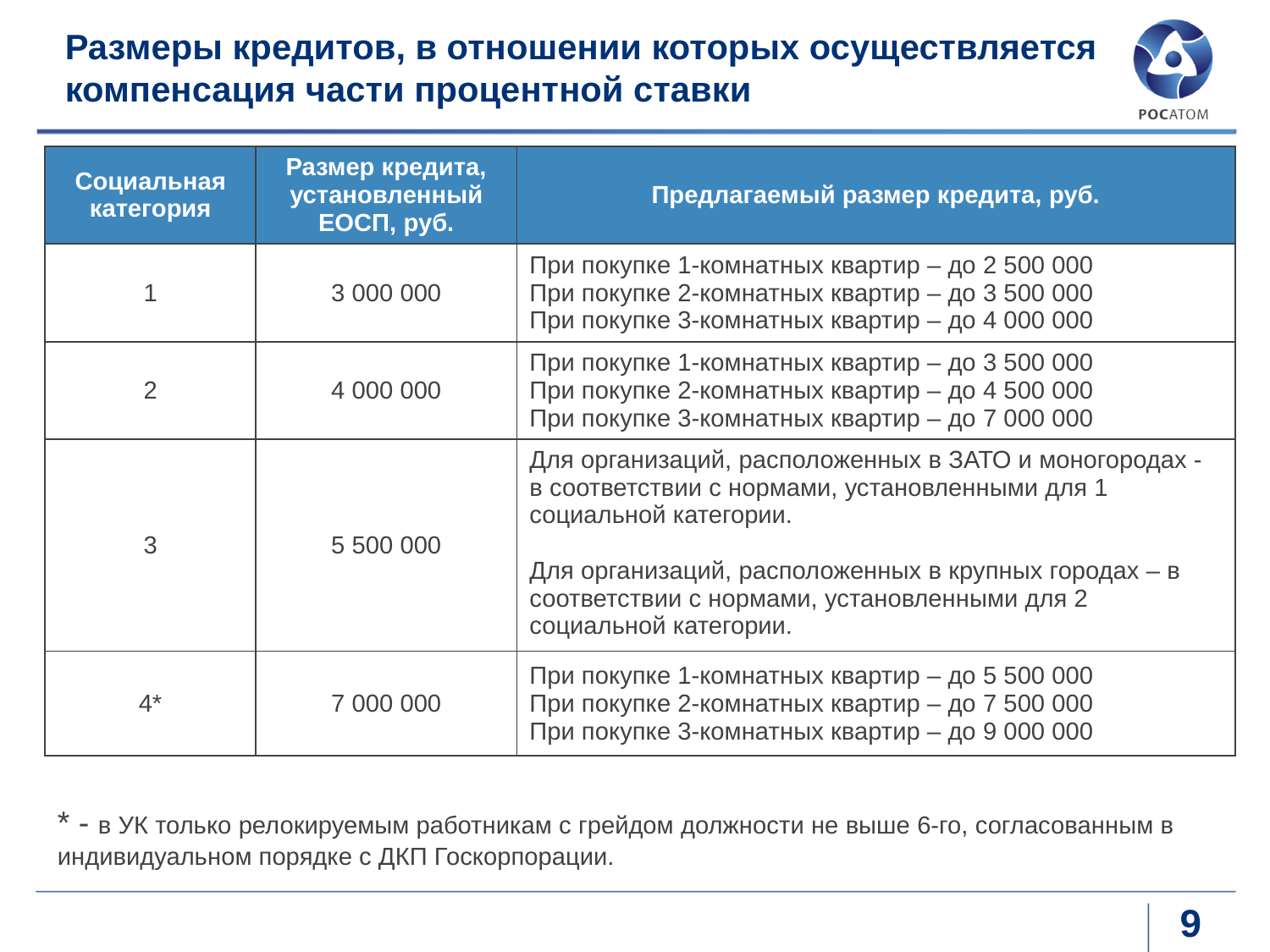

# Размеры кредитов, в отношении которых осуществляется компенсация части процентной ставки
| Социальная категория | Размер кредита, установленный ЕОСП, руб. | Предлагаемый размер кредита, руб. |
| --- | --- | --- |
| 1 | 3 000 000 | При покупке 1-комнатных квартир – до 2 500 000 При покупке 2-комнатных квартир – до 3 500 000 При покупке 3-комнатных квартир – до 4 000 000 |
| 2 | 4 000 000 | При покупке 1-комнатных квартир – до 3 500 000 При покупке 2-комнатных квартир – до 4 500 000 При покупке 3-комнатных квартир – до 7 000 000 |
| 3 | 5 500 000 | Для организаций, расположенных в ЗАТО и моногородах - в соответствии с нормами, установленными для 1 социальной категории. Для организаций, расположенных в крупных городах – в соответствии с нормами, установленными для 2 социальной категории. |
| 4\* | 7 000 000 | При покупке 1-комнатных квартир – до 5 500 000 При покупке 2-комнатных квартир – до 7 500 000 При покупке 3-комнатных квартир – до 9 000 000 |
* - в УК только релокируемым работникам с грейдом должности не выше 6-го, согласованным в индивидуальном порядке с ДКП Госкорпорации.
9